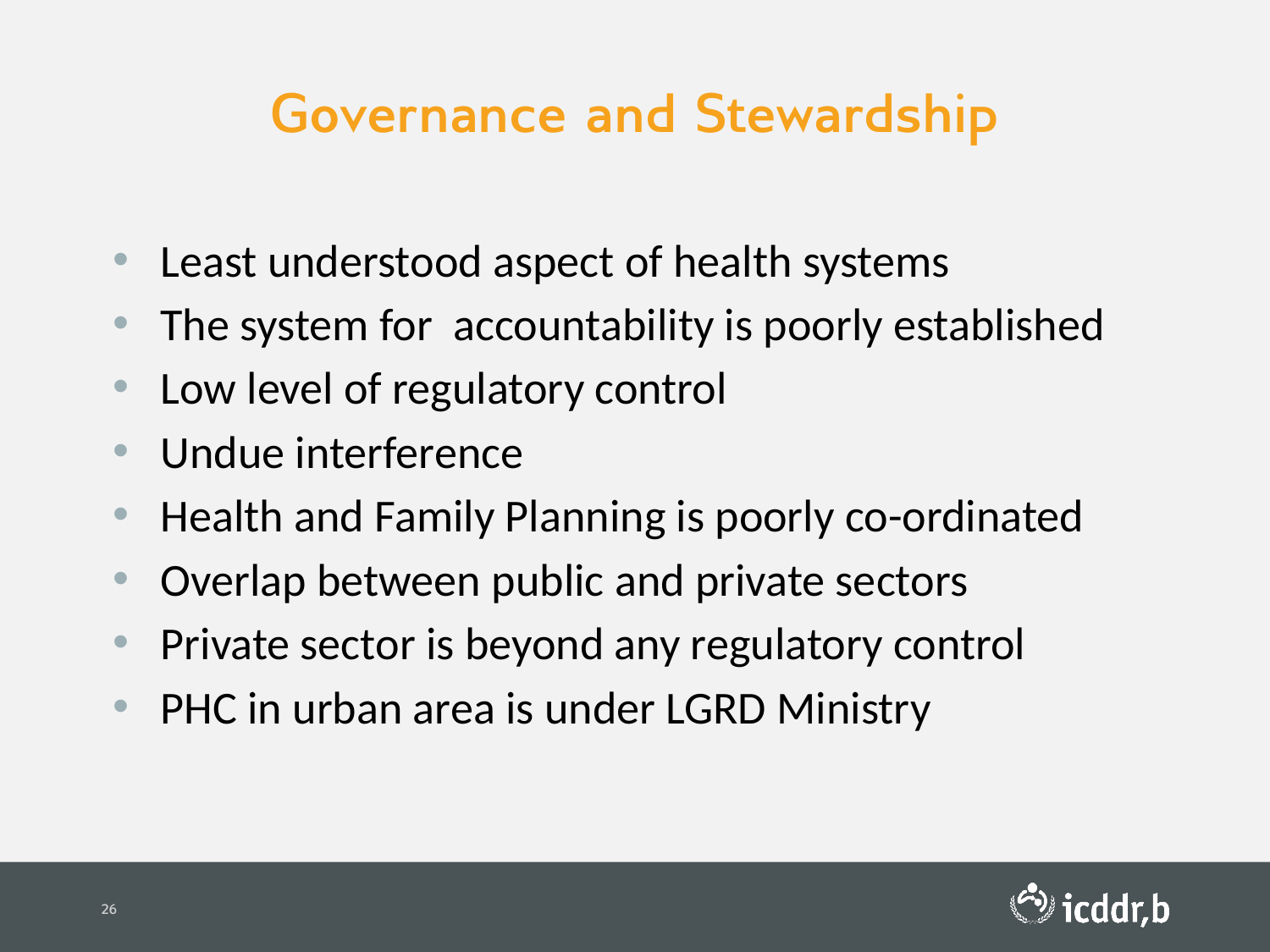

Governance and Stewardship
Least understood aspect of health systems
The system for  accountability is poorly established
Low level of regulatory control
Undue interference
Health and Family Planning is poorly co-ordinated
Overlap between public and private sectors
Private sector is beyond any regulatory control
PHC in urban area is under LGRD Ministry